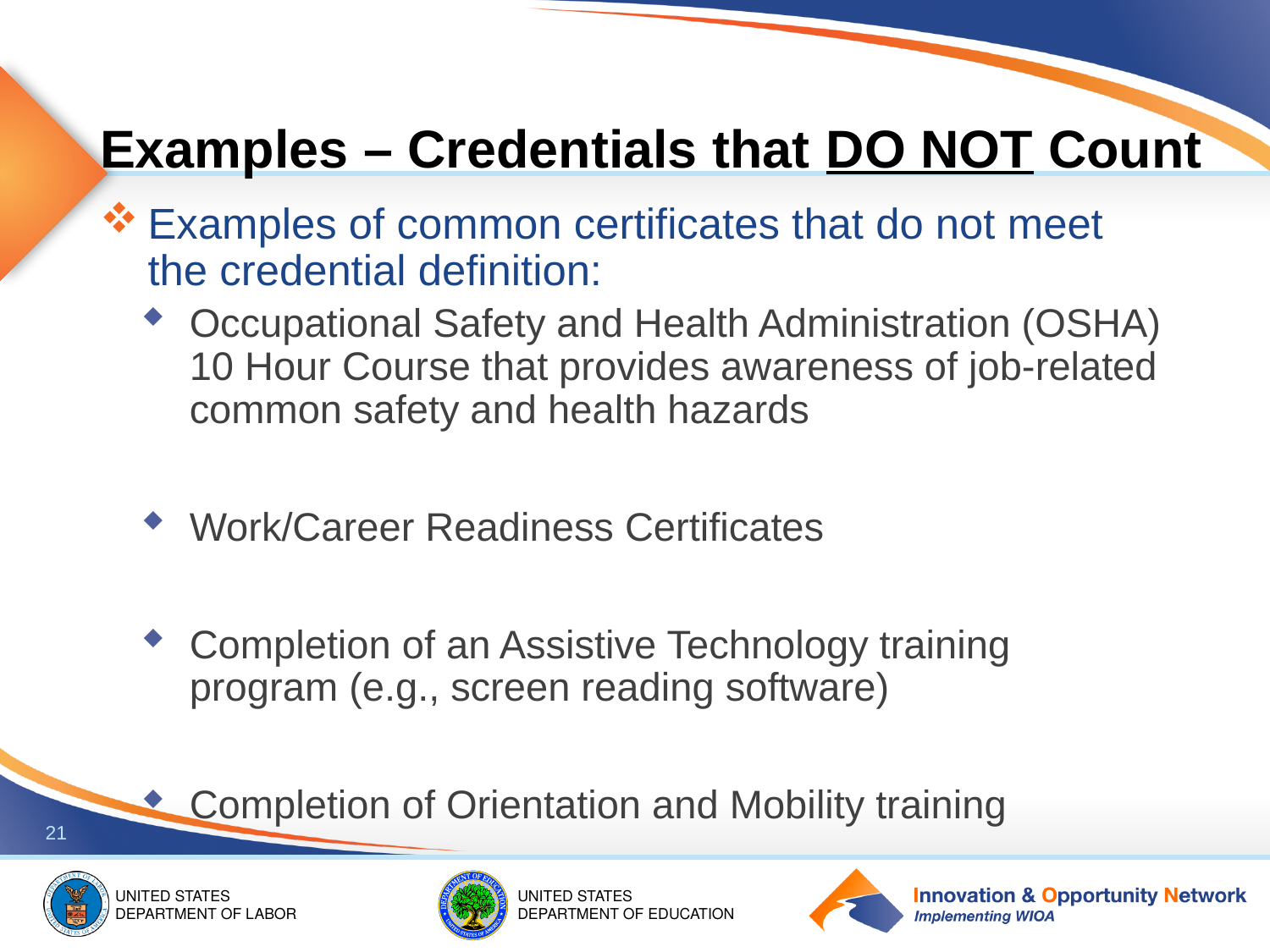

# Examples – Credentials that DO NOT Count
Examples of common certificates that do not meet the credential definition:
Occupational Safety and Health Administration (OSHA) 10 Hour Course that provides awareness of job-related common safety and health hazards

Work/Career Readiness Certificates

Completion of an Assistive Technology training program (e.g., screen reading software)

Completion of Orientation and Mobility training